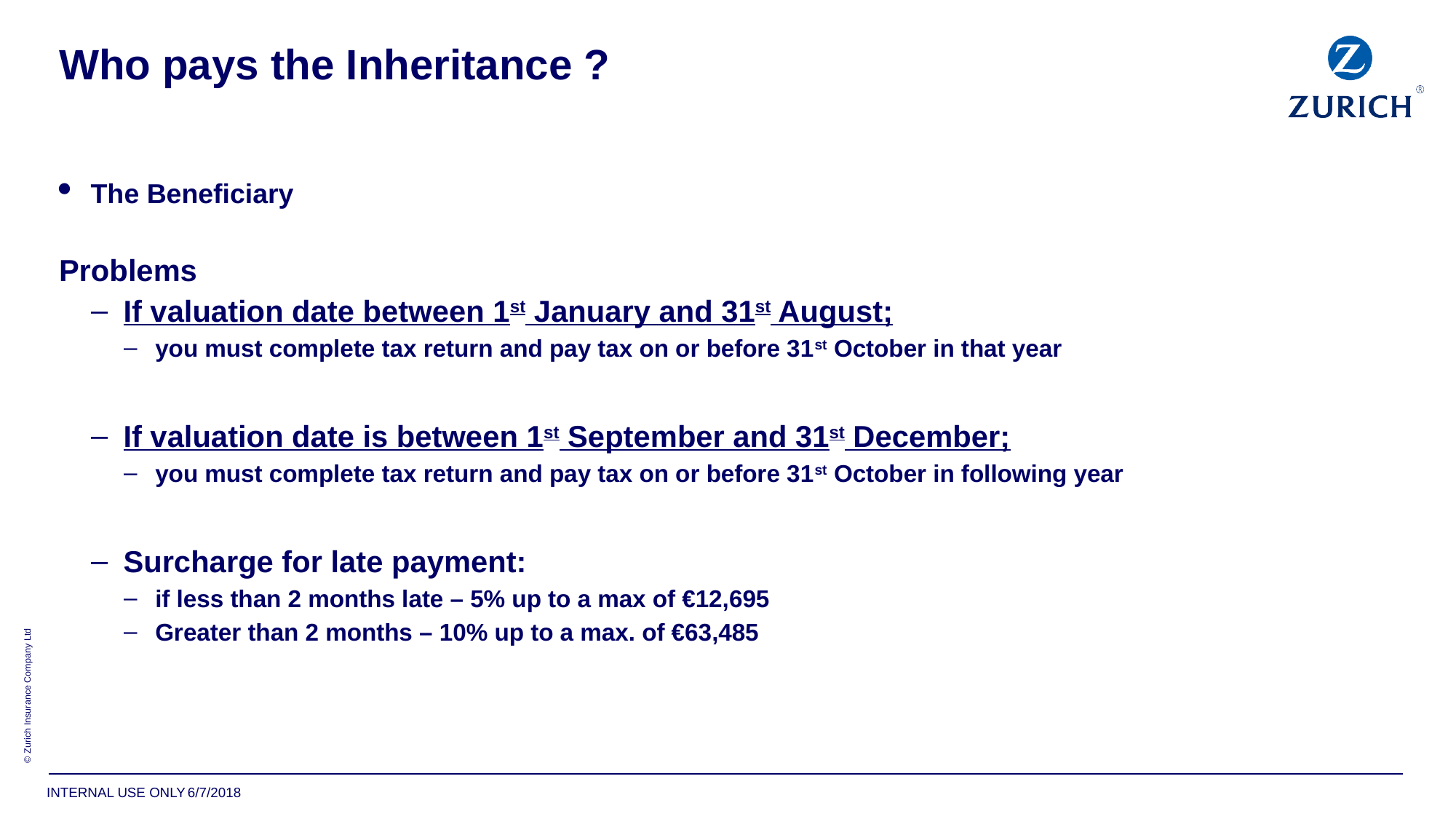

# Who pays the Inheritance ?
The Beneficiary

Problems
If valuation date between 1st January and 31st August;
you must complete tax return and pay tax on or before 31st October in that year

If valuation date is between 1st September and 31st December;
you must complete tax return and pay tax on or before 31st October in following year

Surcharge for late payment:
if less than 2 months late – 5% up to a max of €12,695
Greater than 2 months – 10% up to a max. of €63,485

6/7/2018